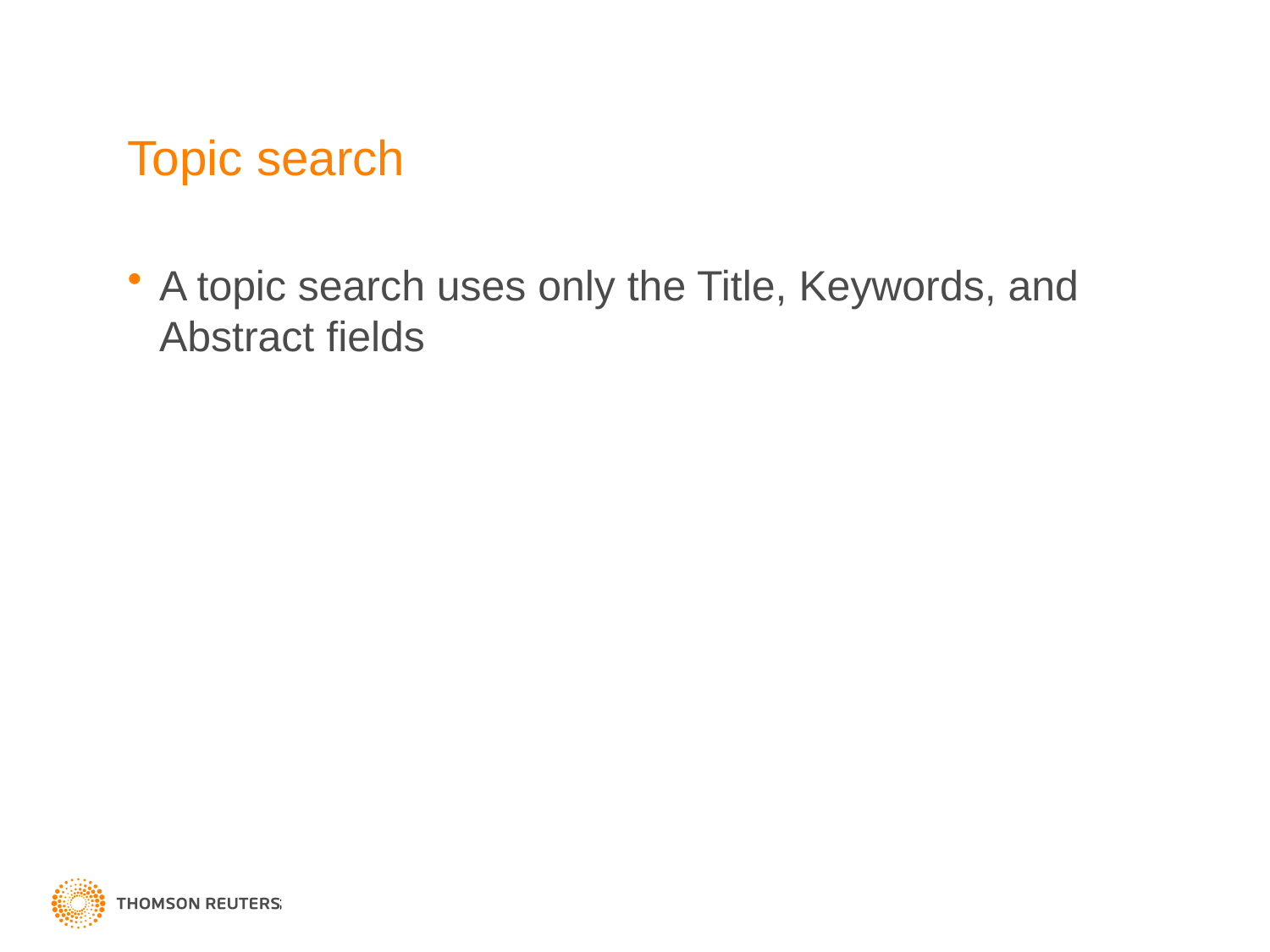

# Topic search

A topic search uses only the Title, Keywords, and Abstract fields